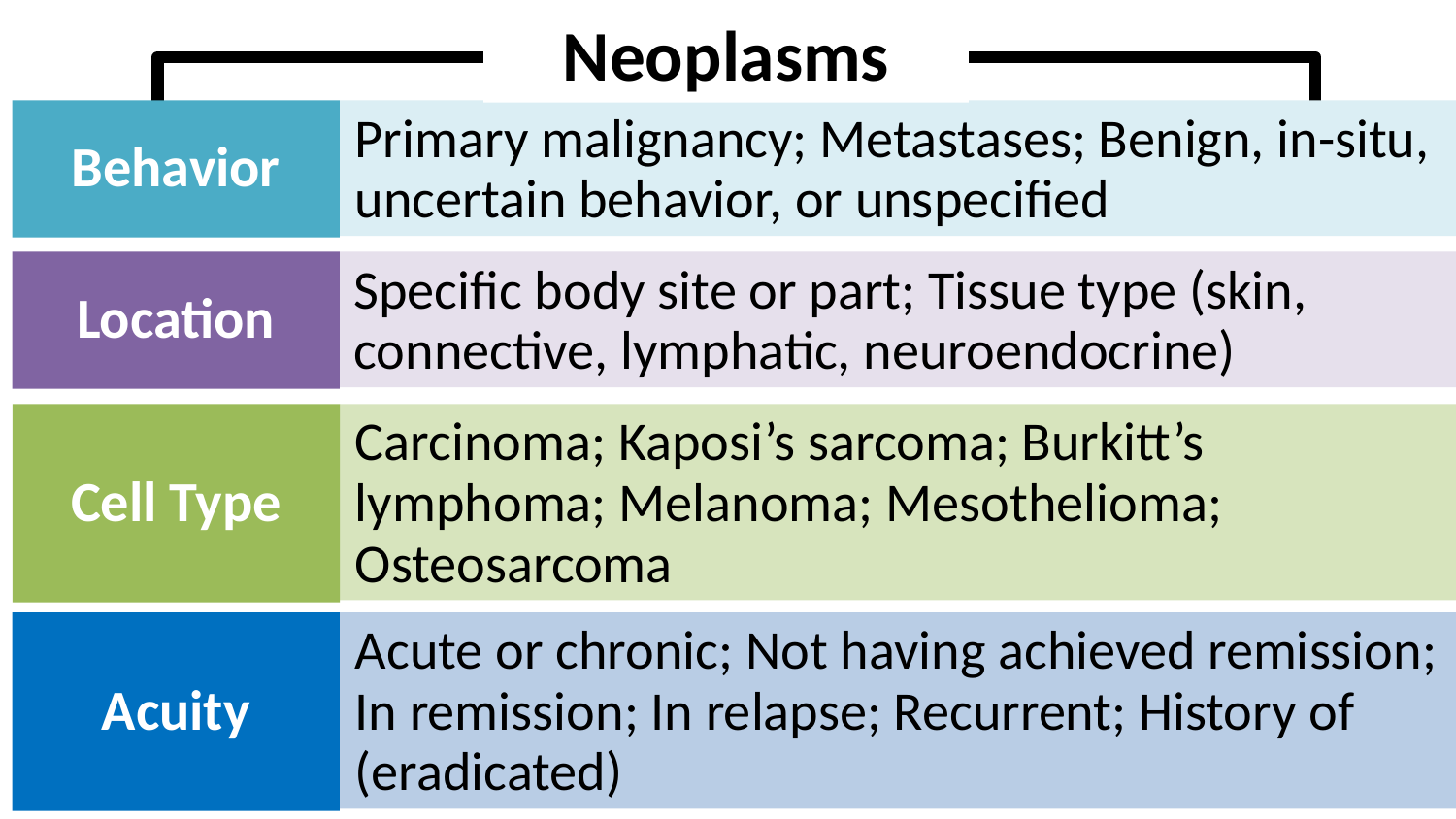

# Neoplasms

Behavior
Primary malignancy; Metastases; Benign, in-situ, uncertain behavior, or unspecified
Location
Specific body site or part; Tissue type (skin, connective, lymphatic, neuroendocrine)
Cell Type
Carcinoma; Kaposi’s sarcoma; Burkitt’s lymphoma; Melanoma; Mesothelioma; Osteosarcoma
Acuity
Acute or chronic; Not having achieved remission; In remission; In relapse; Recurrent; History of (eradicated)